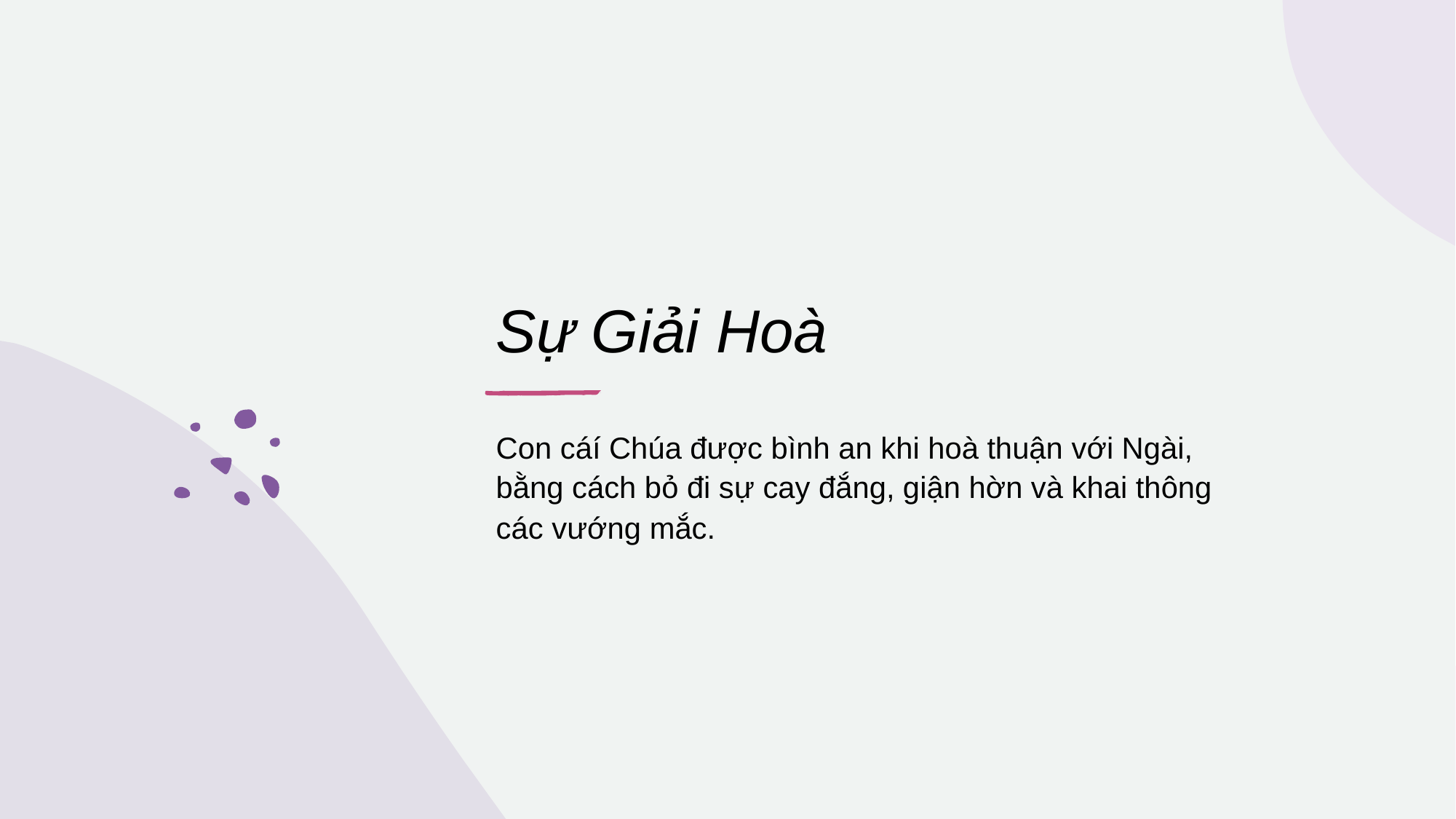

# Sự Giải Hoà

Con cáí Chúa được bình an khi hoà thuận với Ngài, bằng cách bỏ đi sự cay đắng, giận hờn và khai thông các vướng mắc.